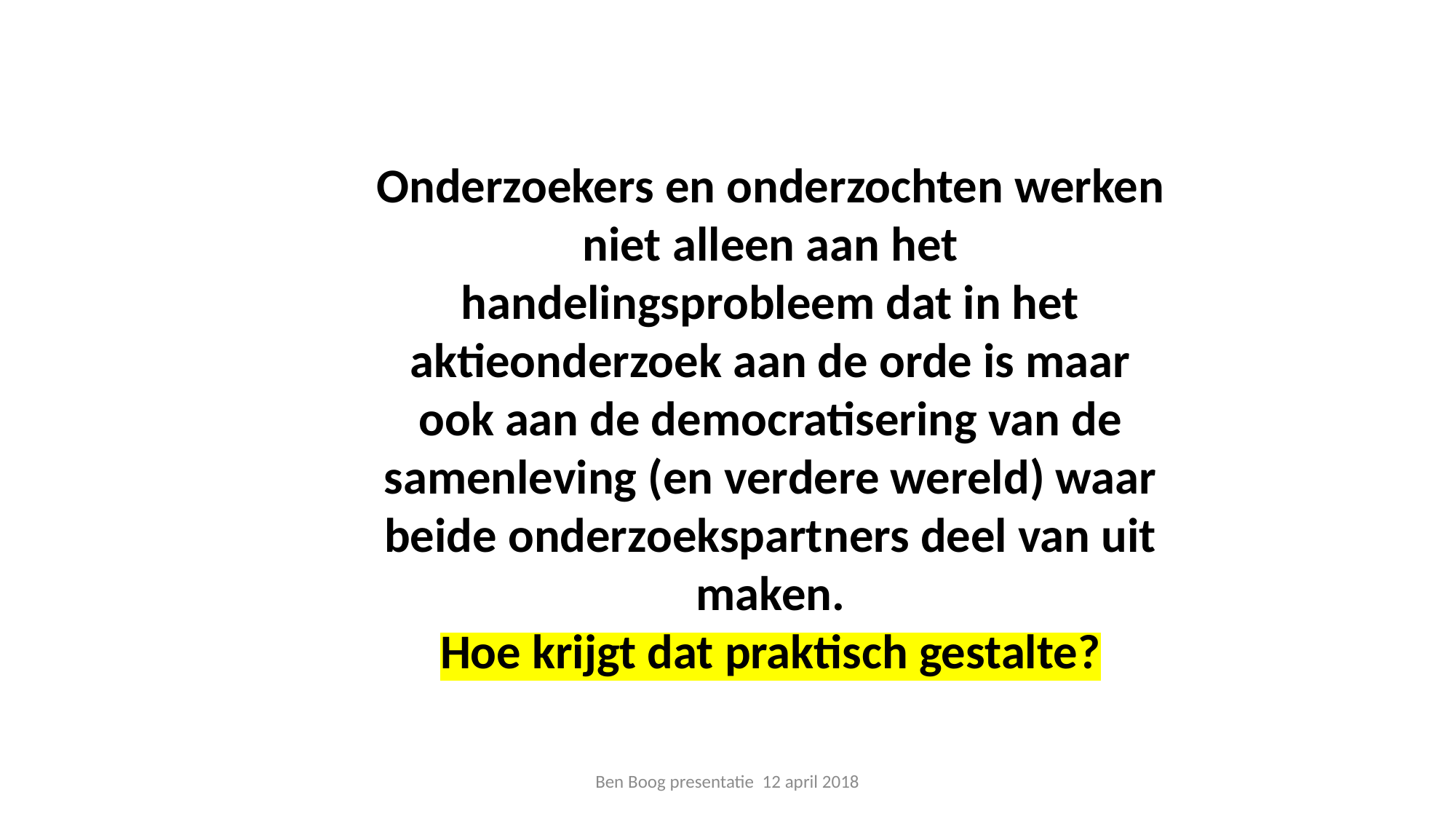

Onderzoekers en onderzochten werken niet alleen aan het handelingsprobleem dat in het aktieonderzoek aan de orde is maar ook aan de democratisering van de samenleving (en verdere wereld) waar beide onderzoekspartners deel van uit maken.
Hoe krijgt dat praktisch gestalte?
Ben Boog presentatie  12 april 2018